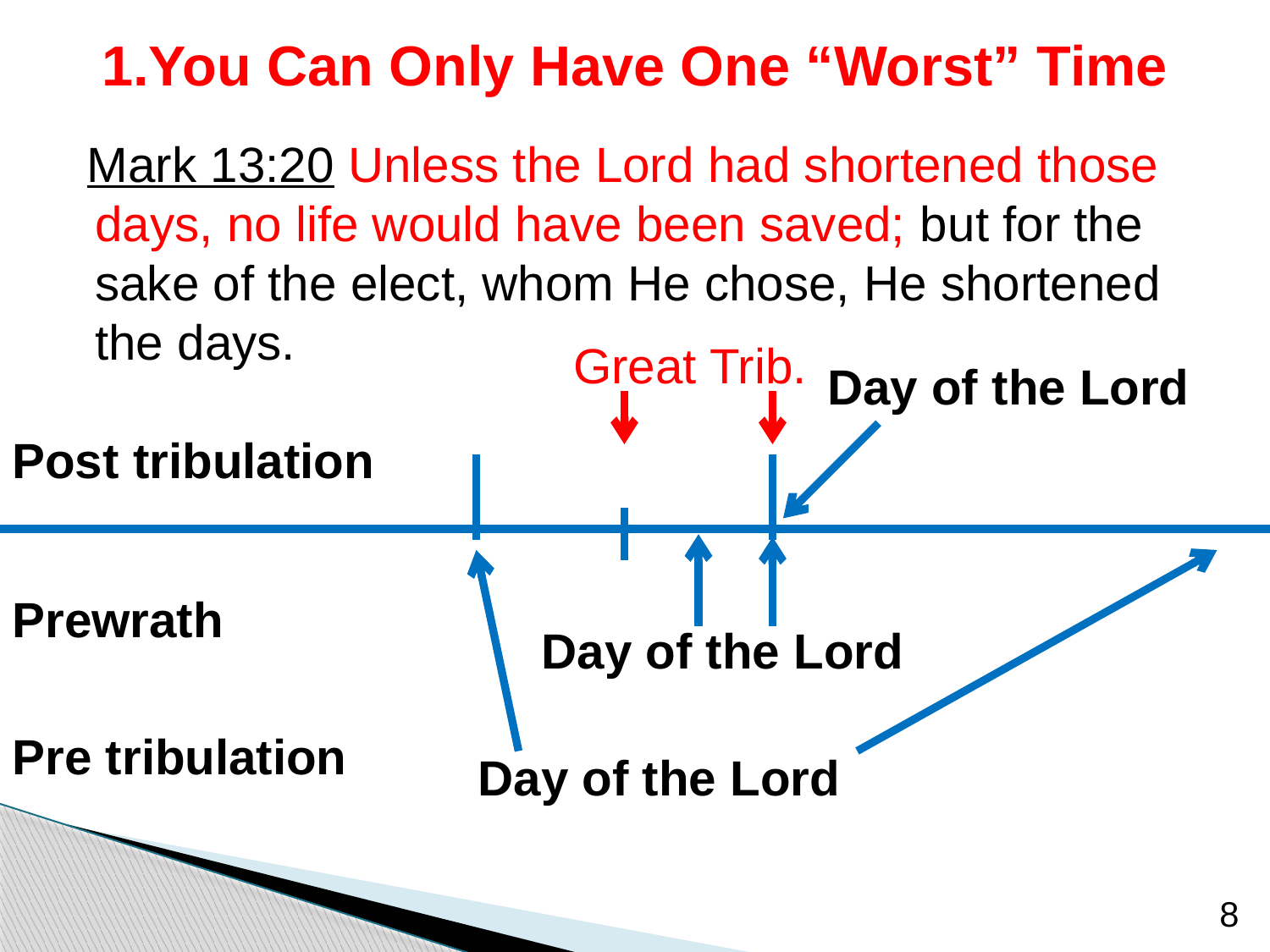

# 1.You Can Only Have One “Worst” Time
  Mark 13:20 Unless the Lord had shortened those days, no life would have been saved; but for the sake of the elect, whom He chose, He shortened the days.

Great Trib.
Day of the Lord
Post tribulation
Prewrath
Day of the Lord
Pre tribulation
Day of the Lord
8